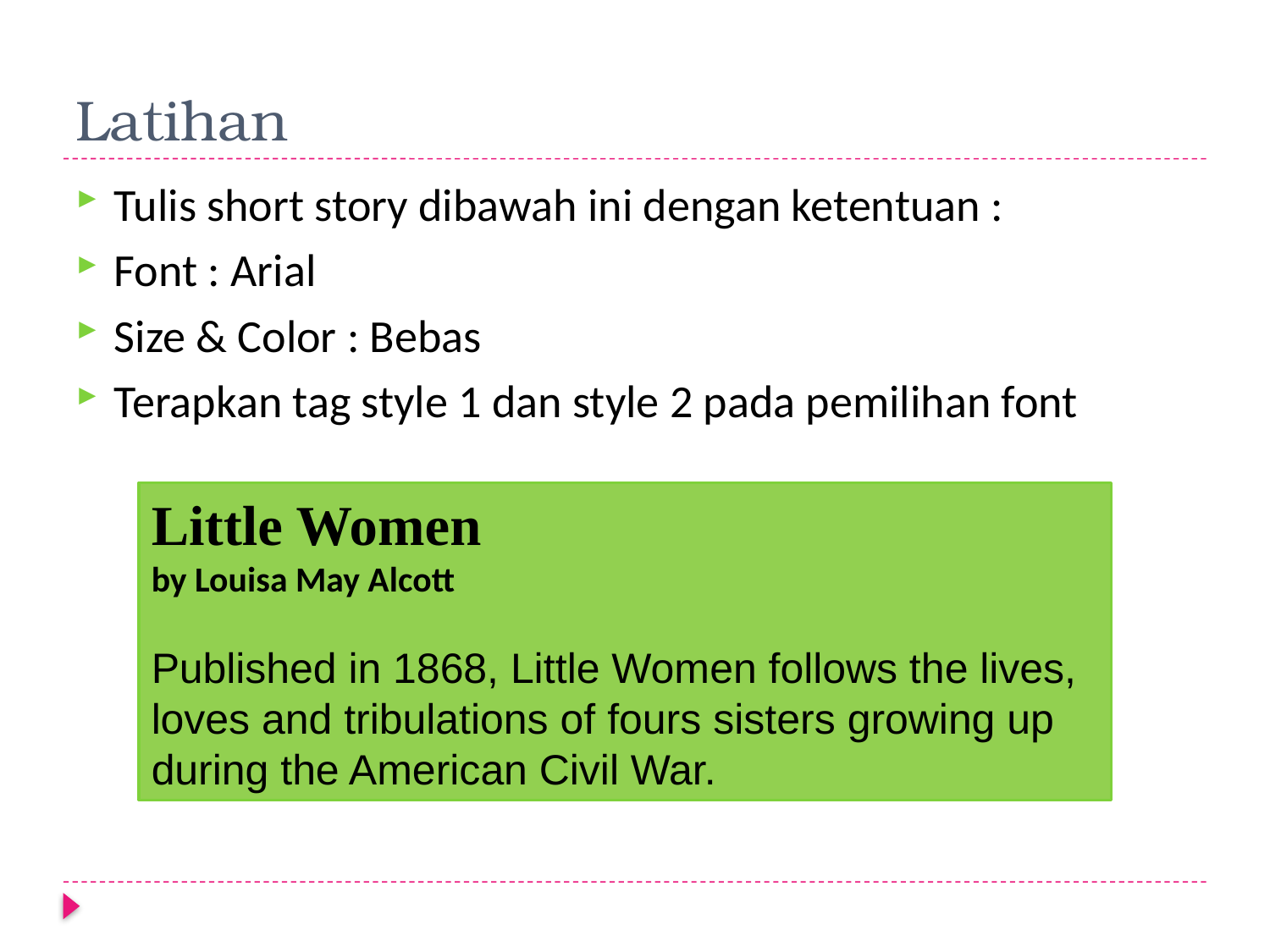

# Latihan
Tulis short story dibawah ini dengan ketentuan :
Font : Arial
Size & Color : Bebas
Terapkan tag style 1 dan style 2 pada pemilihan font
Little Women
by Louisa May Alcott

Published in 1868, Little Women follows the lives, loves and tribulations of fours sisters growing up during the American Civil War.